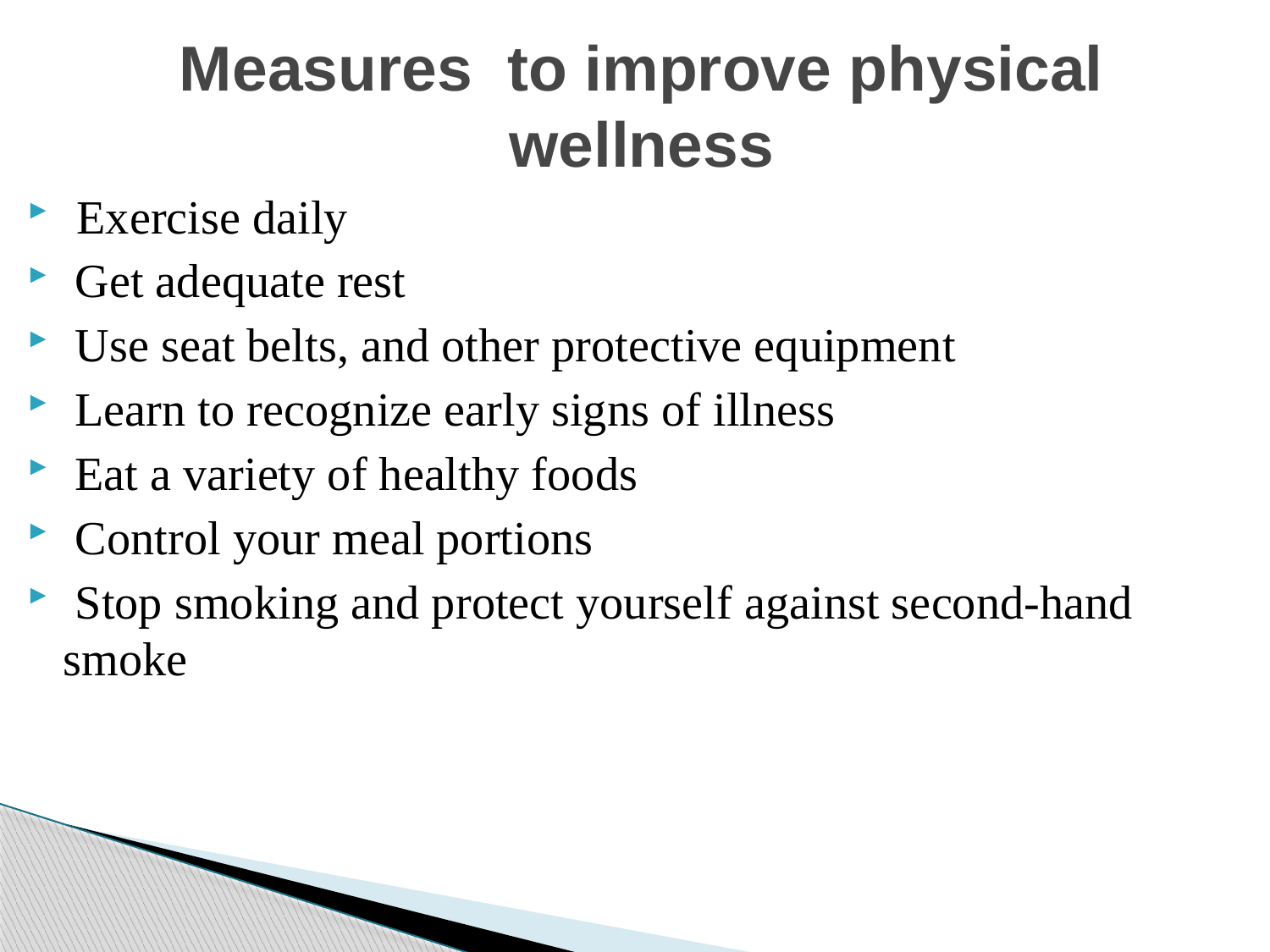

# Measures  to improve physical wellness
 Exercise daily
 Get adequate rest
 Use seat belts, and other protective equipment
 Learn to recognize early signs of illness
 Eat a variety of healthy foods
 Control your meal portions
 Stop smoking and protect yourself against second-hand smoke